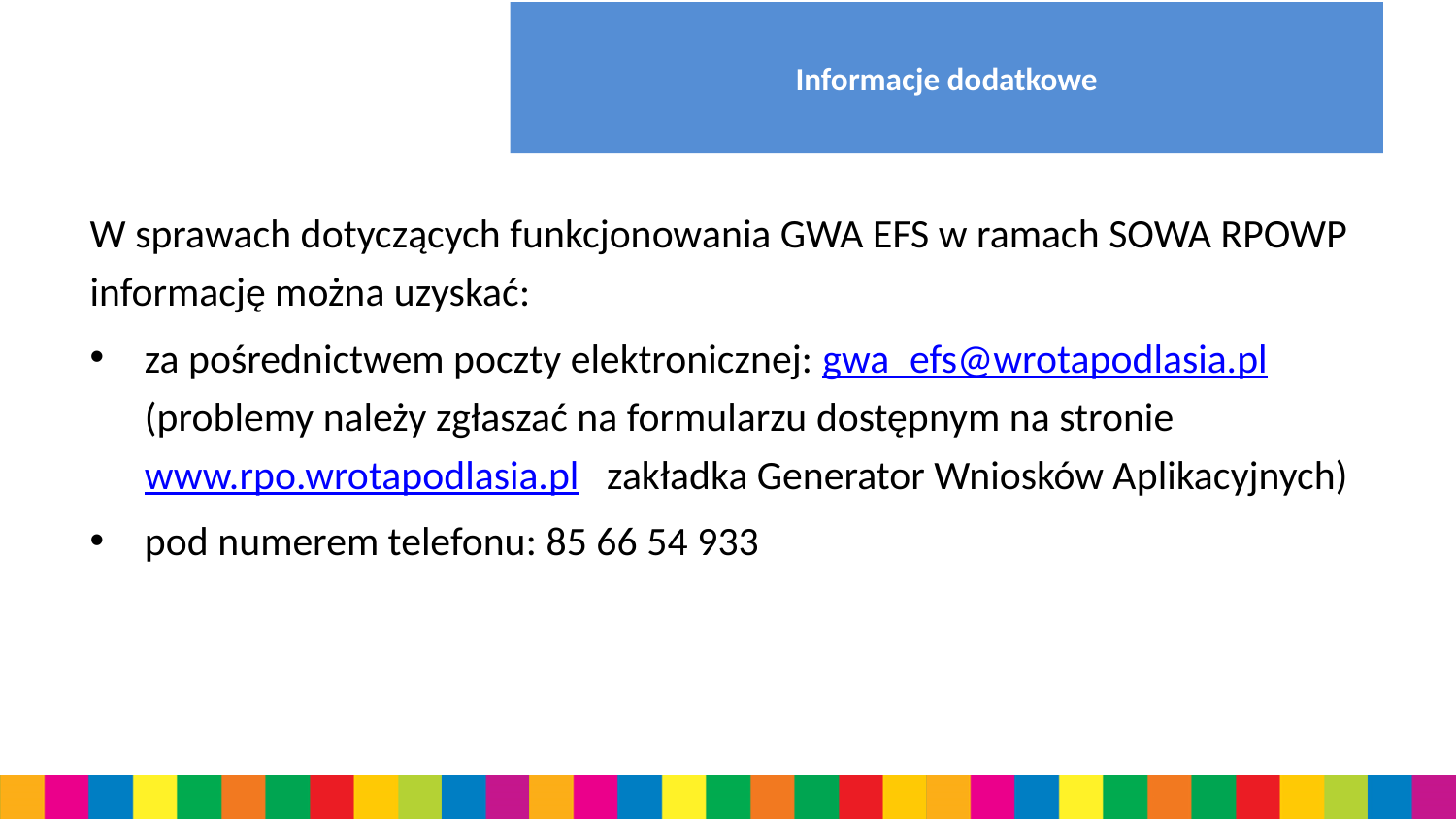

# Informacje dodatkowe

W sprawach dotyczących funkcjonowania GWA EFS w ramach SOWA RPOWP informację można uzyskać:
za pośrednictwem poczty elektronicznej: gwa_efs@wrotapodlasia.pl  (problemy należy zgłaszać na formularzu dostępnym na stronie www.rpo.wrotapodlasia.pl   zakładka Generator Wniosków Aplikacyjnych)
pod numerem telefonu: 85 66 54 933